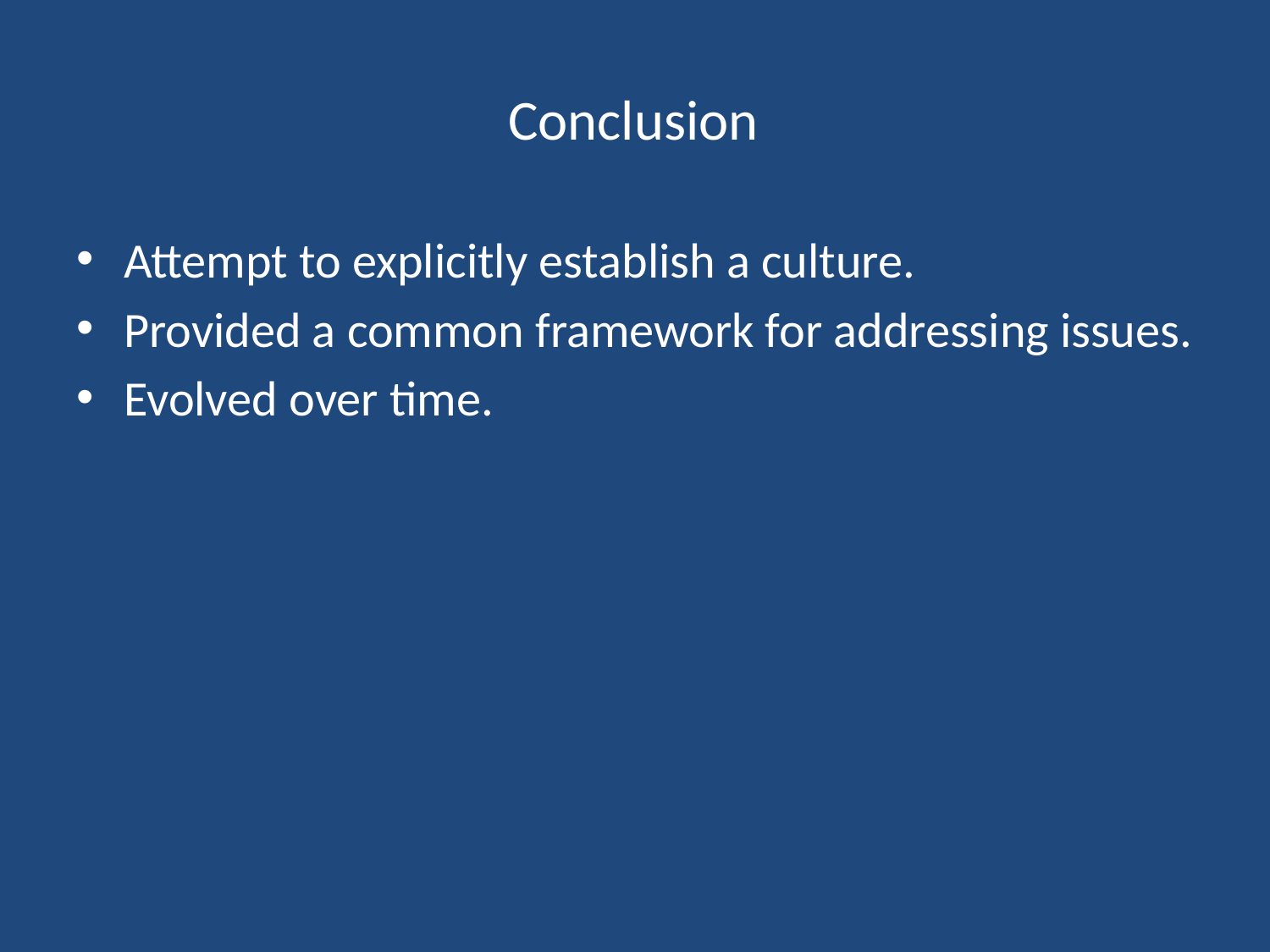

# Conclusion
Attempt to explicitly establish a culture.
Provided a common framework for addressing issues.
Evolved over time.